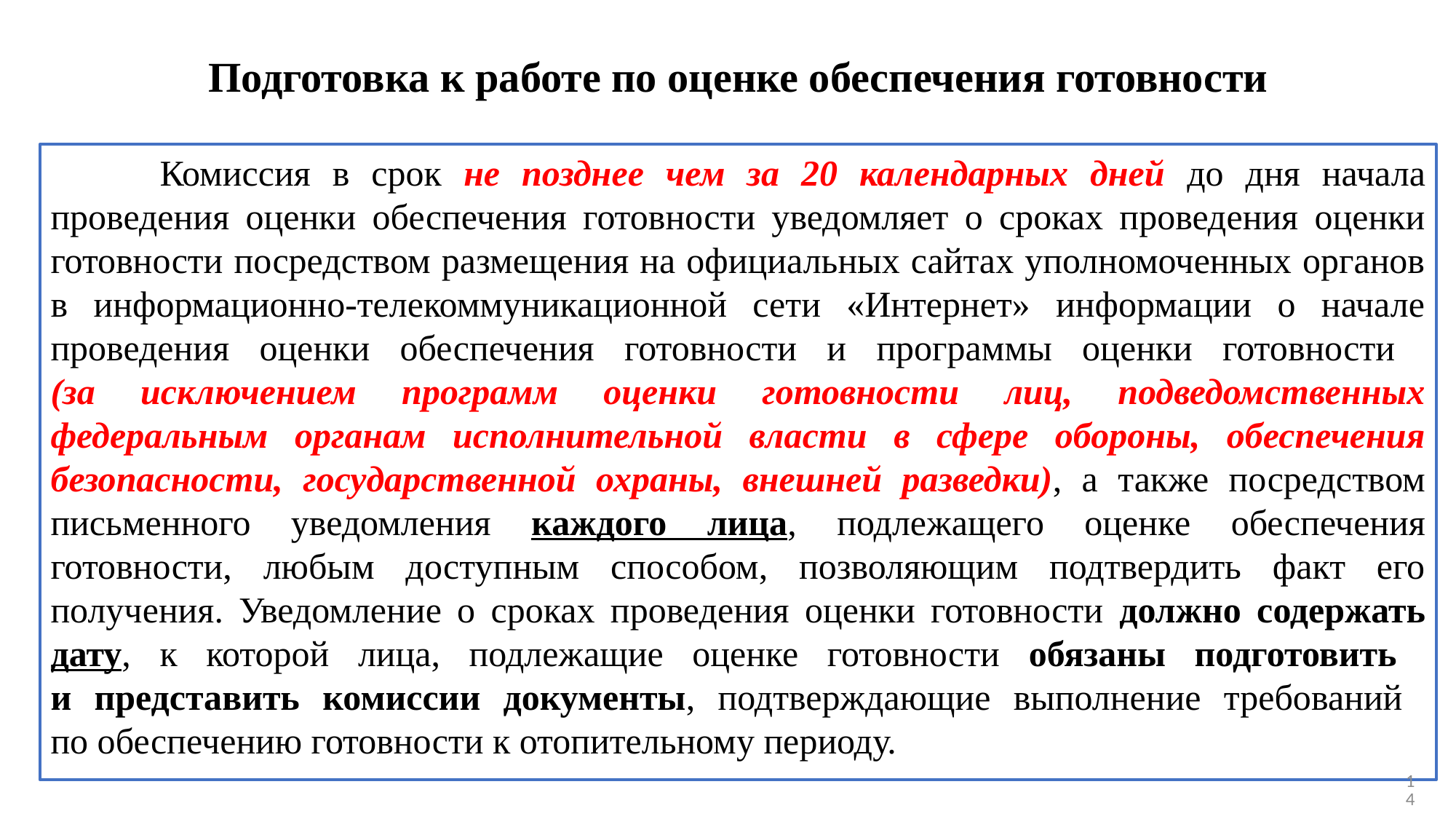

# Подготовка к работе по оценке обеспечения готовности
	Комиссия в срок не позднее чем за 20 календарных дней до дня начала проведения оценки обеспечения готовности уведомляет о сроках проведения оценки готовности посредством размещения на официальных сайтах уполномоченных органов в информационно-телекоммуникационной сети «Интернет» информации о начале проведения оценки обеспечения готовности и программы оценки готовности
(за исключением программ оценки готовности лиц, подведомственных федеральным органам исполнительной власти в сфере обороны, обеспечения безопасности, государственной охраны, внешней разведки), а также посредством письменного уведомления каждого лица, подлежащего оценке обеспечения готовности, любым доступным способом, позволяющим подтвердить факт его получения. Уведомление о сроках проведения оценки готовности должно содержать дату, к которой лица, подлежащие оценке готовности обязаны подготовить
и представить комиссии документы, подтверждающие выполнение требований
по обеспечению готовности к отопительному периоду.

14